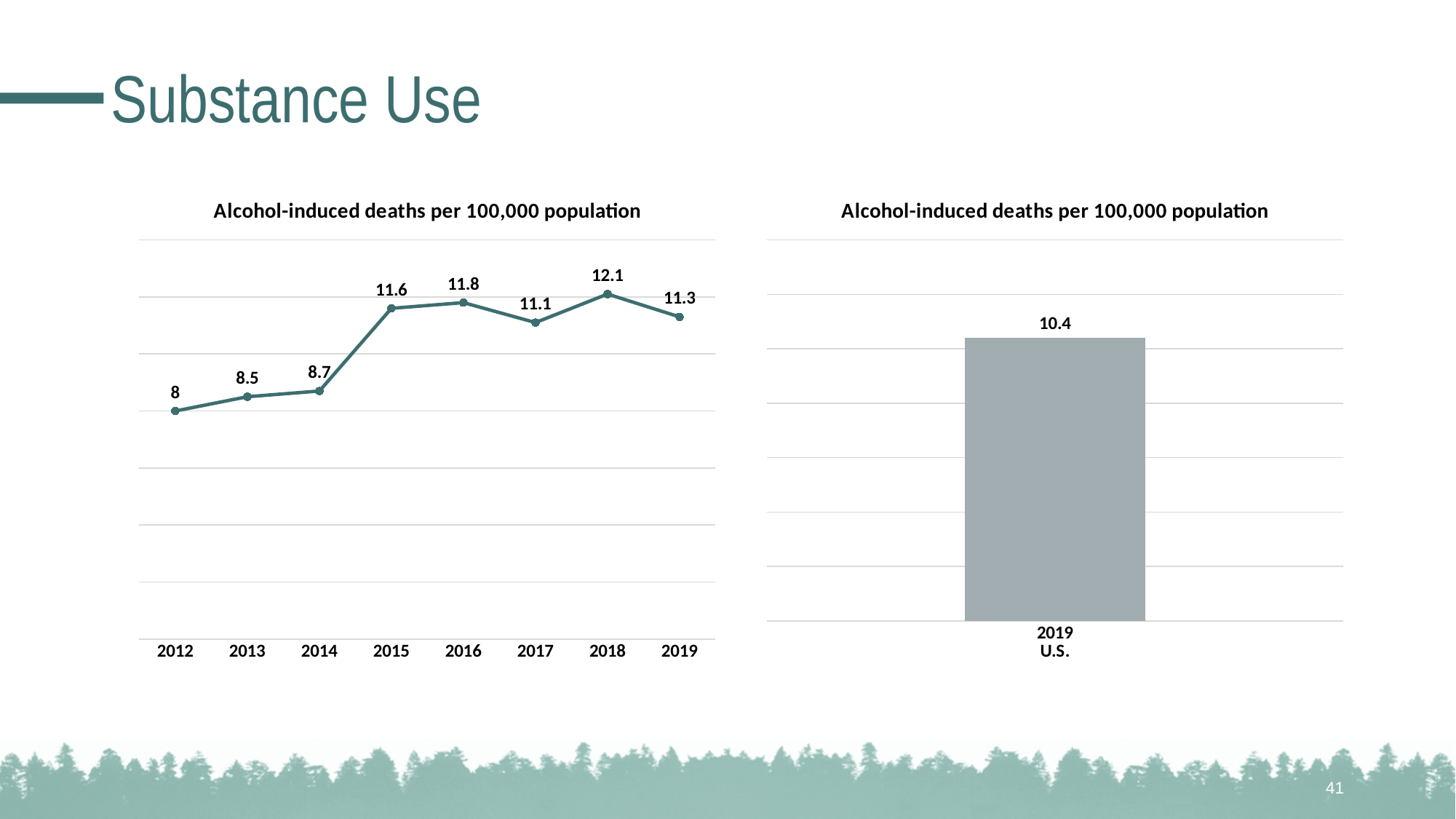

# Substance Use

### Chart: Alcohol-induced deaths per 100,000 population

| Category |  |
|---|---|
| 2012 | 8.0 |
| 2013 | 8.5 |
| 2014 | 8.7 |
| 2015 | 11.6 |
| 2016 | 11.8 |
| 2017 | 11.1 |
| 2018 | 12.1 |
| 2019 | 11.3 |

### Chart: Alcohol-induced deaths per 100,000 population

| Category |  |
|---|---|
| 2019
U.S. | 10.4 |
41